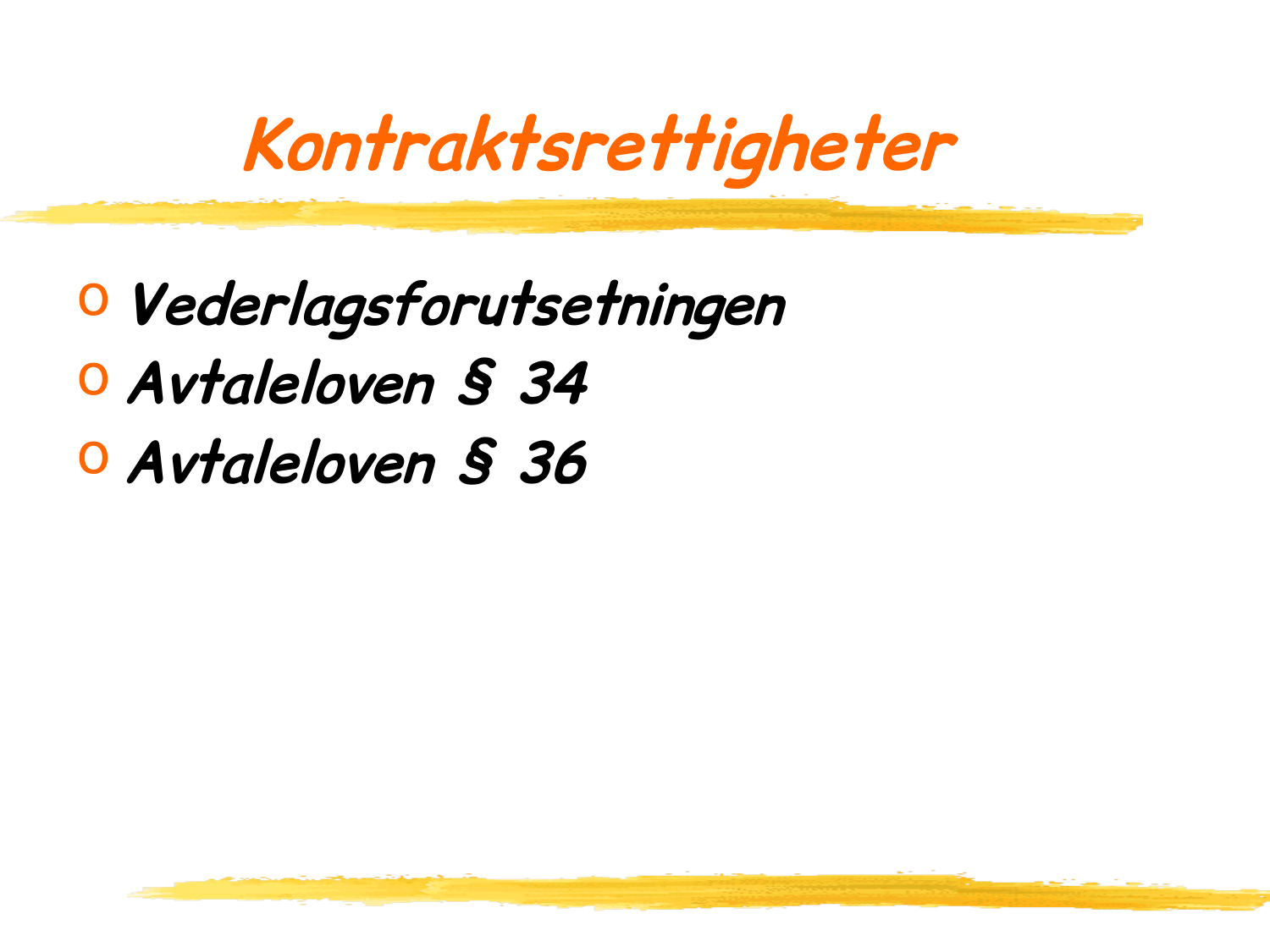

# Kontraktsrettigheter
Vederlagsforutsetningen
Avtaleloven § 34
Avtaleloven § 36